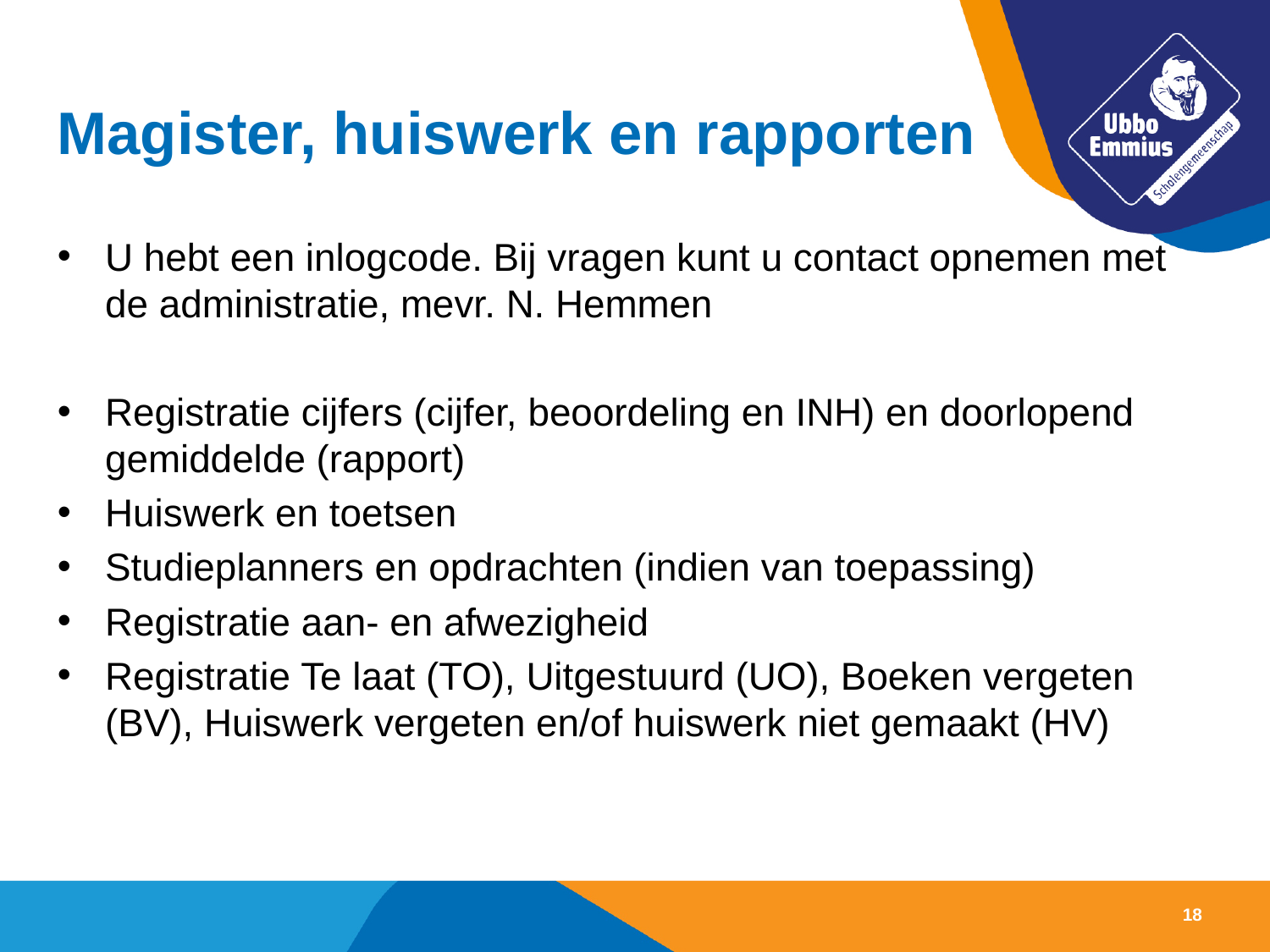

# Magister, huiswerk en rapporten
U hebt een inlogcode. Bij vragen kunt u contact opnemen met de administratie, mevr. N. Hemmen

Registratie cijfers (cijfer, beoordeling en INH) en doorlopend gemiddelde (rapport)
Huiswerk en toetsen
Studieplanners en opdrachten (indien van toepassing)
Registratie aan- en afwezigheid
Registratie Te laat (TO), Uitgestuurd (UO), Boeken vergeten (BV), Huiswerk vergeten en/of huiswerk niet gemaakt (HV)

18